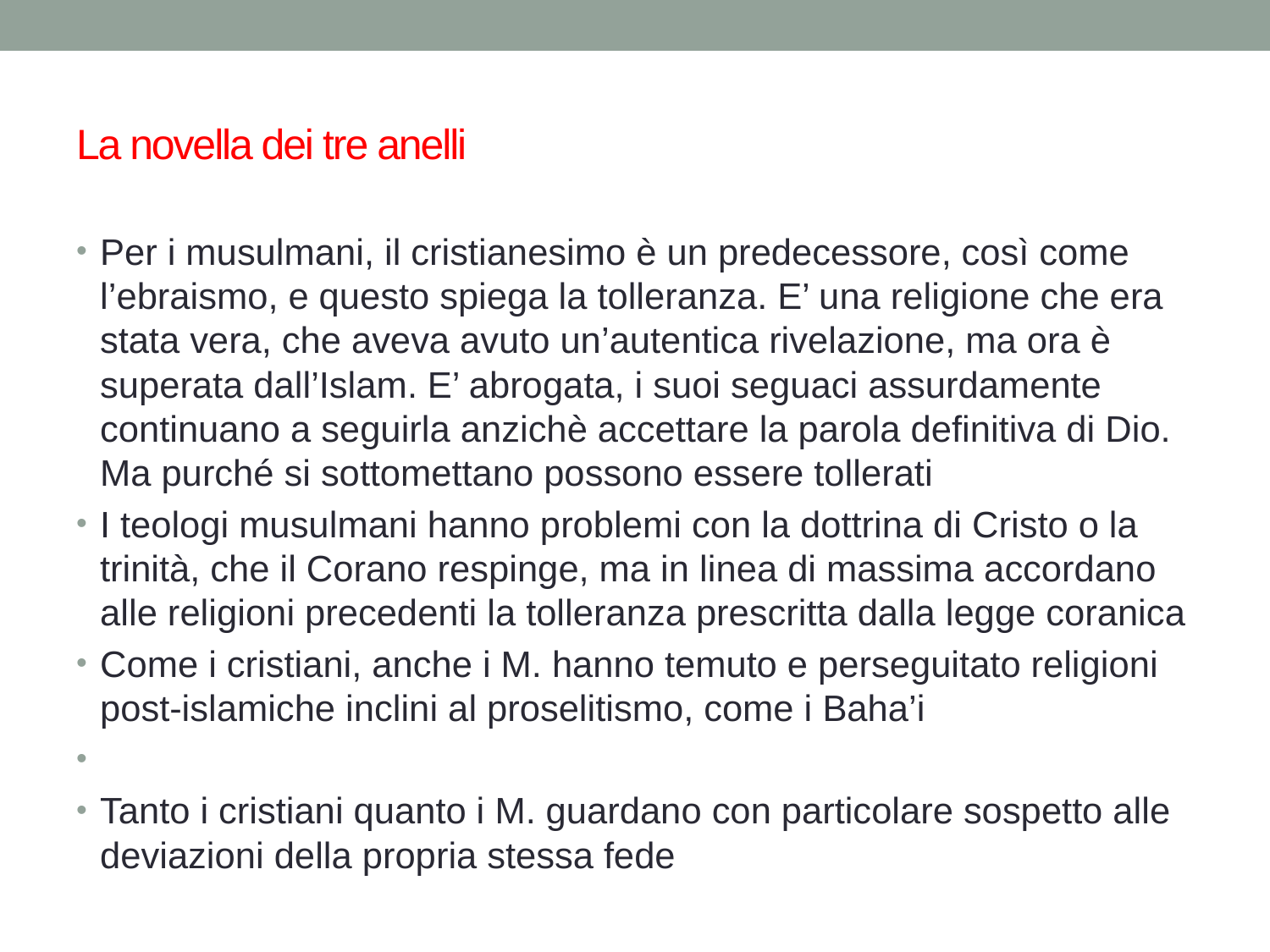

# La novella dei tre anelli
Per i musulmani, il cristianesimo è un predecessore, così come l’ebraismo, e questo spiega la tolleranza. E’ una religione che era stata vera, che aveva avuto un’autentica rivelazione, ma ora è superata dall’Islam. E’ abrogata, i suoi seguaci assurdamente continuano a seguirla anzichè accettare la parola definitiva di Dio. Ma purché si sottomettano possono essere tollerati
I teologi musulmani hanno problemi con la dottrina di Cristo o la trinità, che il Corano respinge, ma in linea di massima accordano alle religioni precedenti la tolleranza prescritta dalla legge coranica
Come i cristiani, anche i M. hanno temuto e perseguitato religioni post-islamiche inclini al proselitismo, come i Baha’i

Tanto i cristiani quanto i M. guardano con particolare sospetto alle deviazioni della propria stessa fede